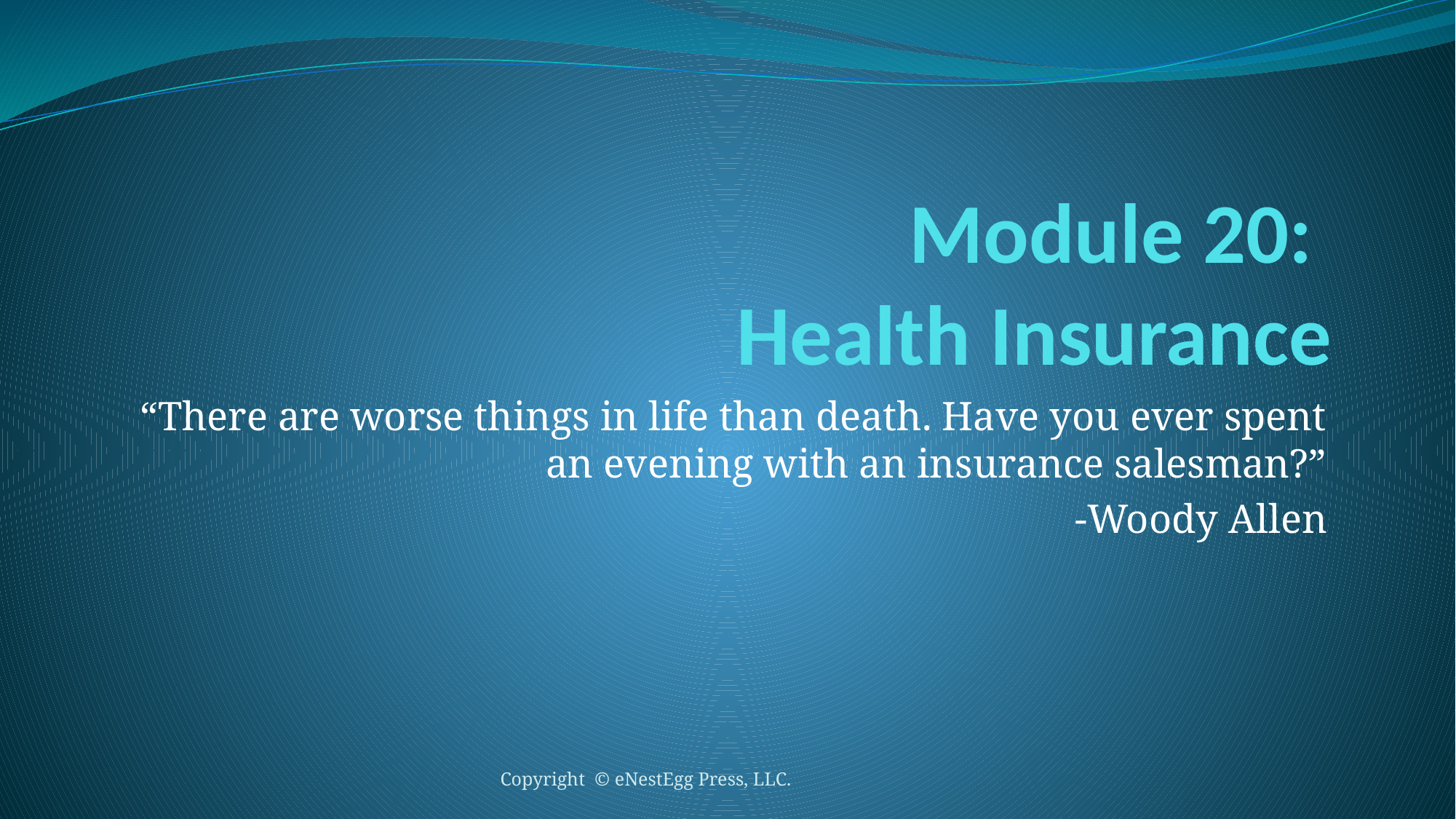

# Module 20: Health Insurance
“There are worse things in life than death. Have you ever spent an evening with an insurance salesman?”
-Woody Allen
Copyright  © eNestEgg Press, LLC.